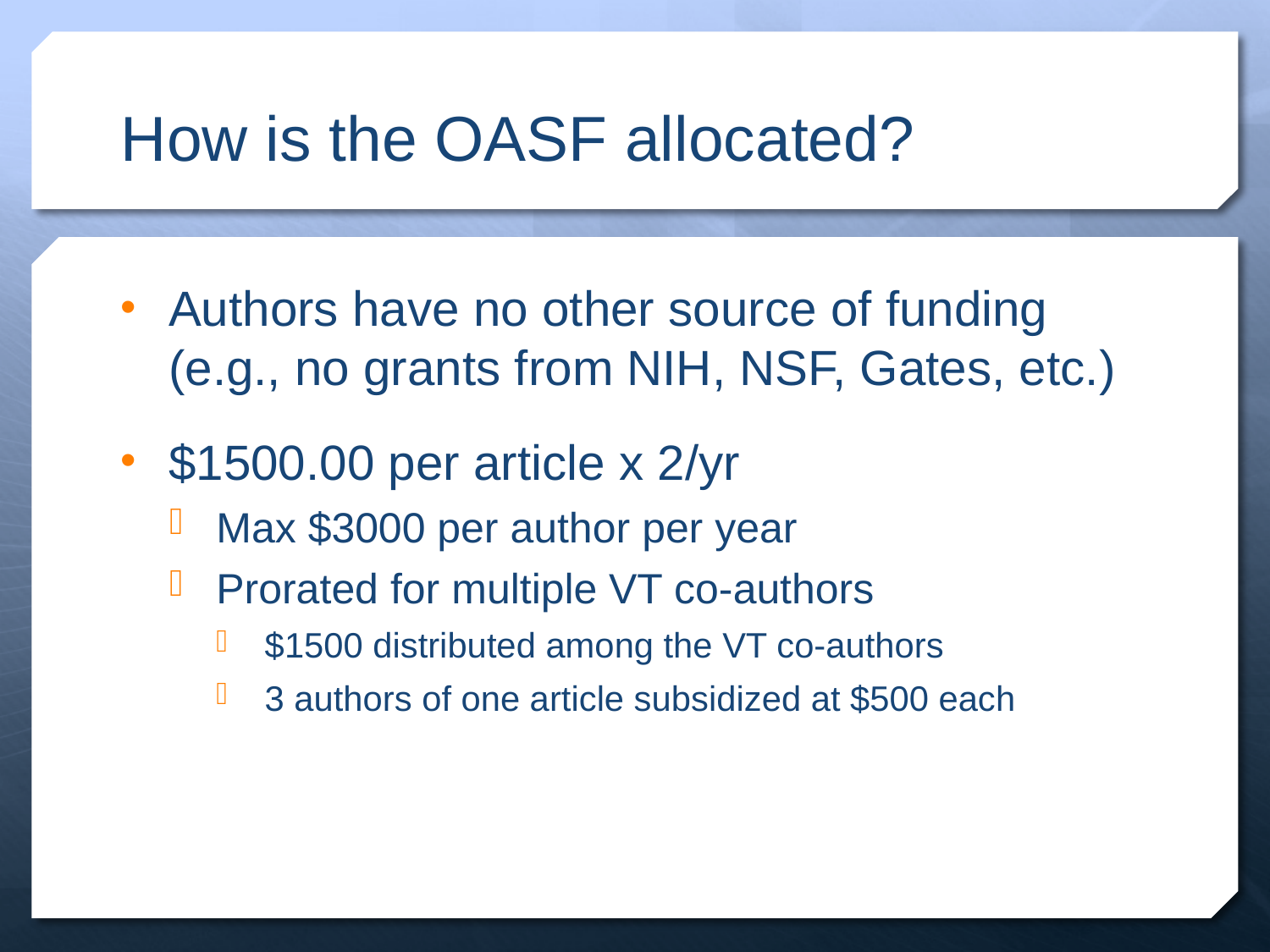

# How is the OASF allocated?
Authors have no other source of funding (e.g., no grants from NIH, NSF, Gates, etc.)
$1500.00 per article x 2/yr
Max $3000 per author per year
Prorated for multiple VT co-authors
$1500 distributed among the VT co-authors
3 authors of one article subsidized at $500 each